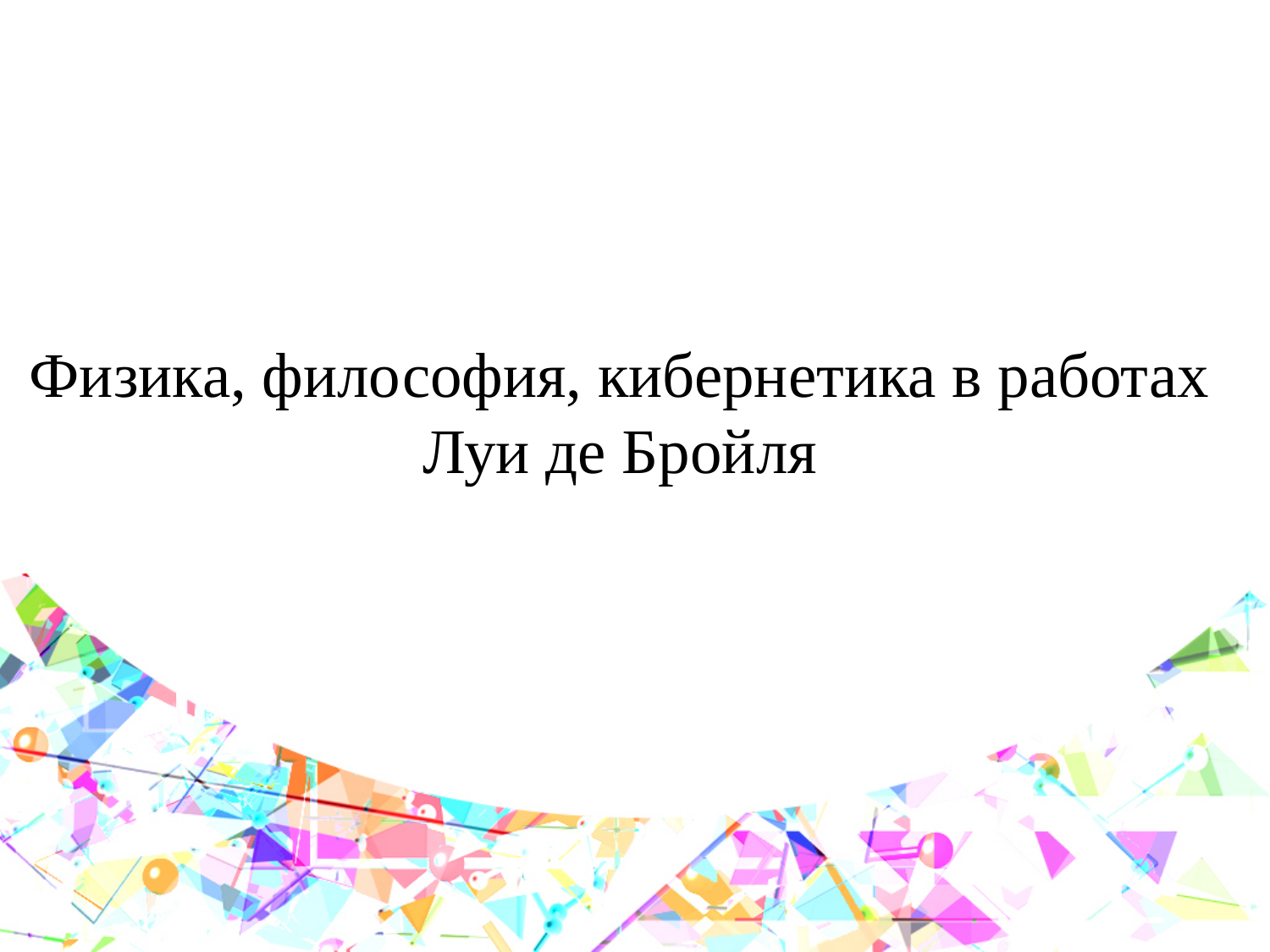

Физика, философия, кибернетика в работах Луи де Бройля